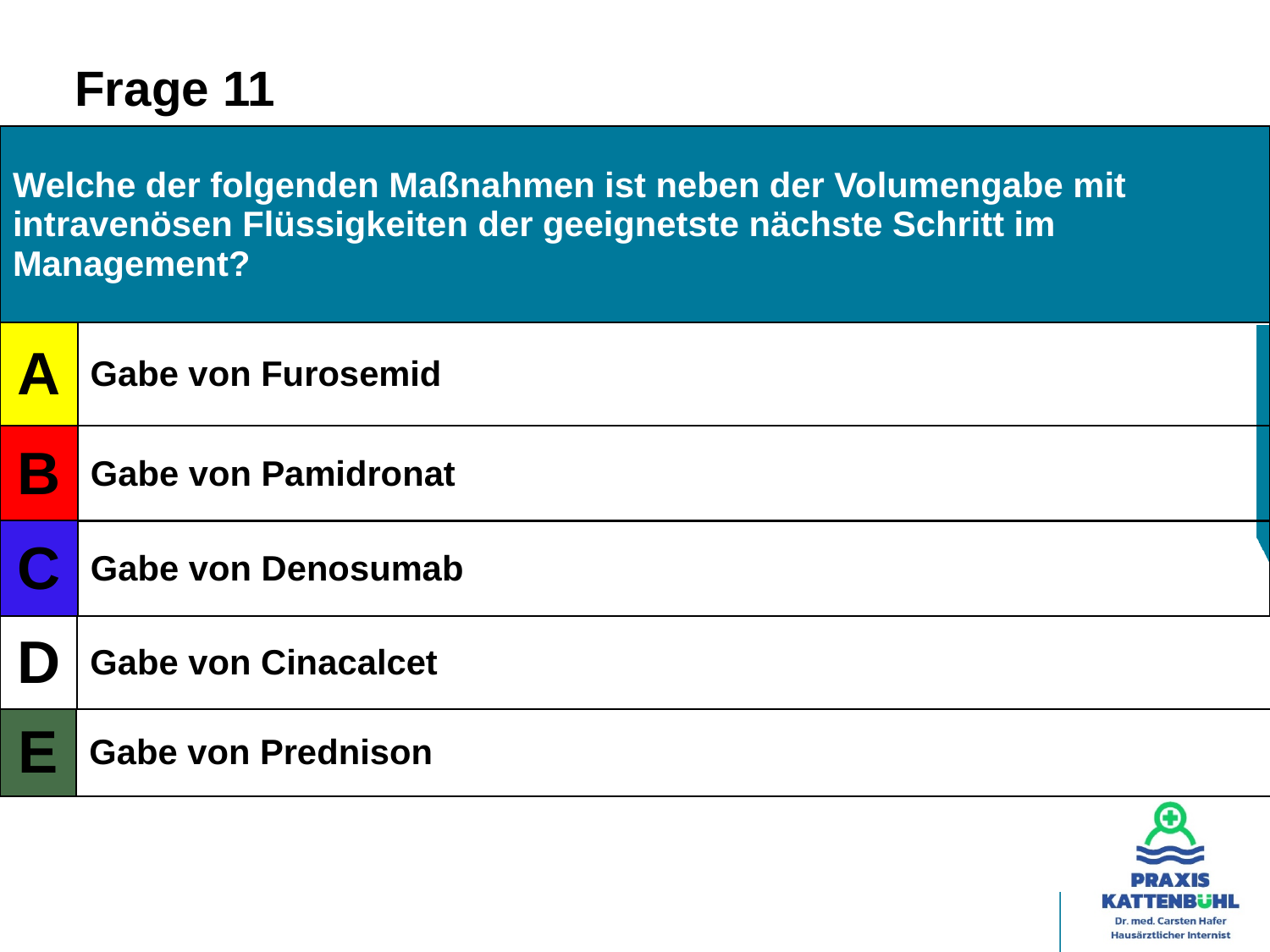

# Frage 11
| Welche der folgenden Maßnahmen ist neben der Volumengabe mit intravenösen Flüssigkeiten der geeignetste nächste Schritt im Management? |
| --- |
| A | Gabe von Furosemid |
| --- | --- |
| B | Gabe von Pamidronat |
| --- | --- |
| C | Gabe von Denosumab |
| --- | --- |
| D | Gabe von Cinacalcet |
| --- | --- |
| E | Gabe von Prednison |
| --- | --- |